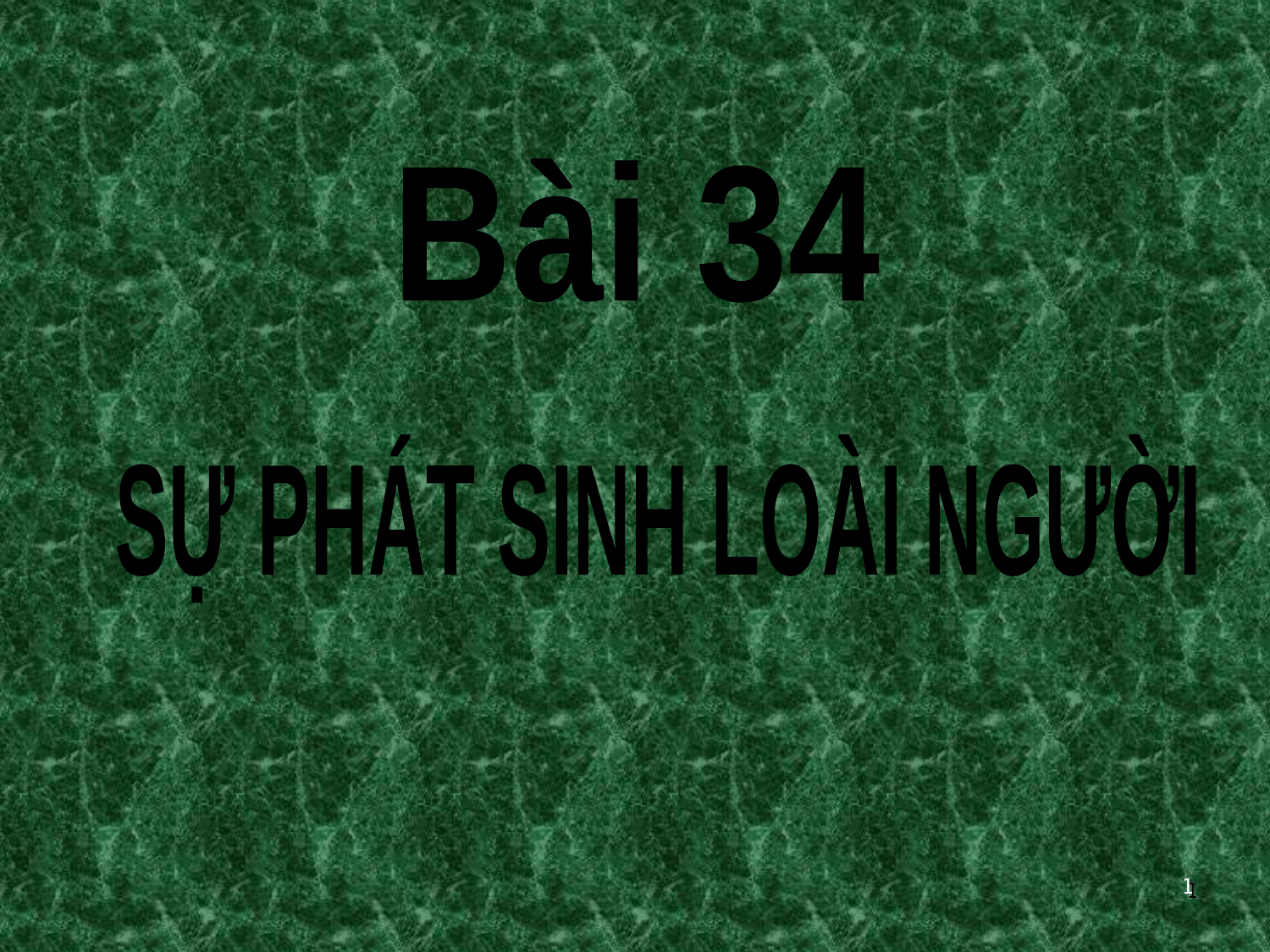

Bài 34
SỰ PHÁT SINH LOÀI NGƯỜI
1